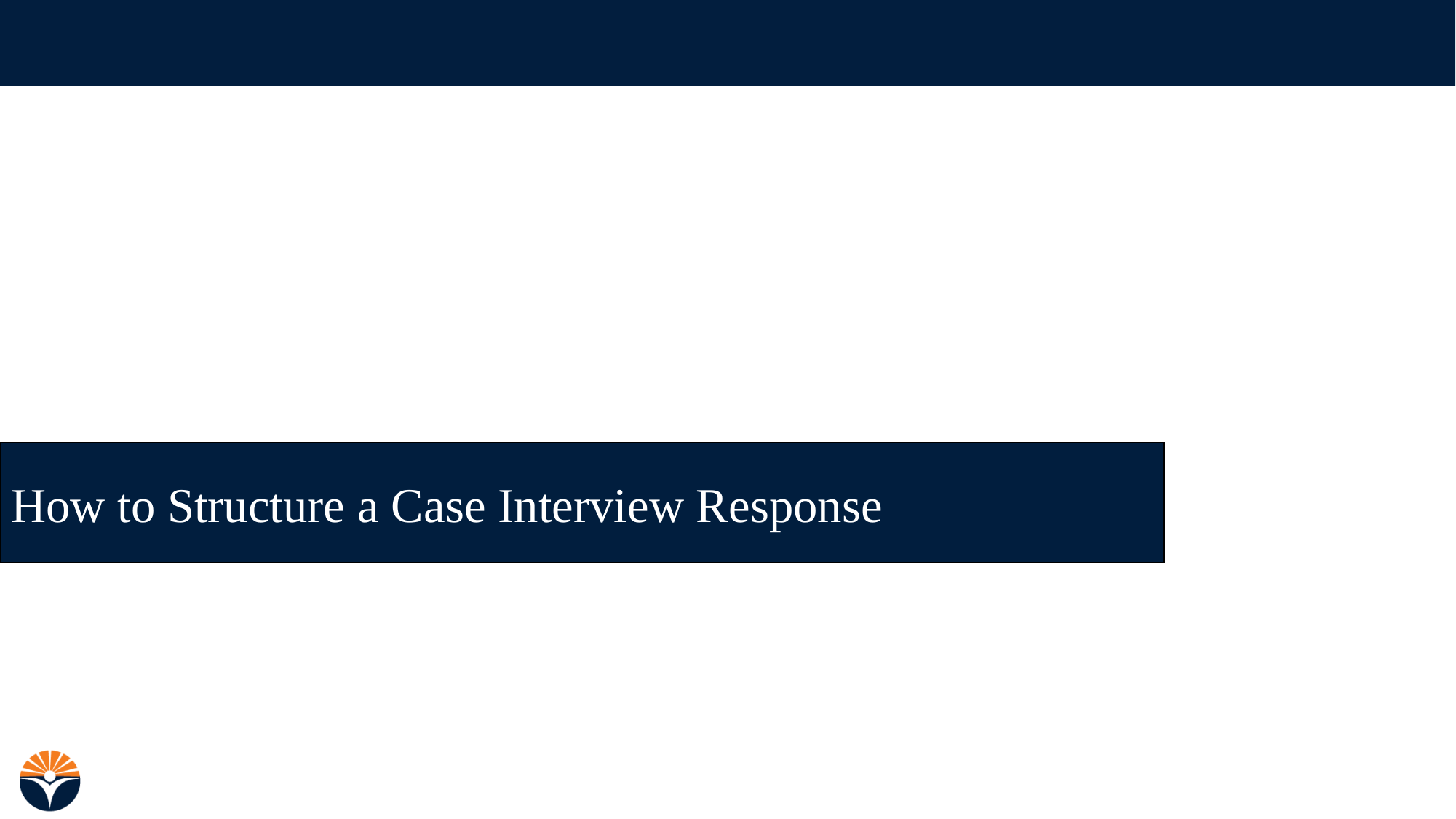

How to Structure a Case Interview Response